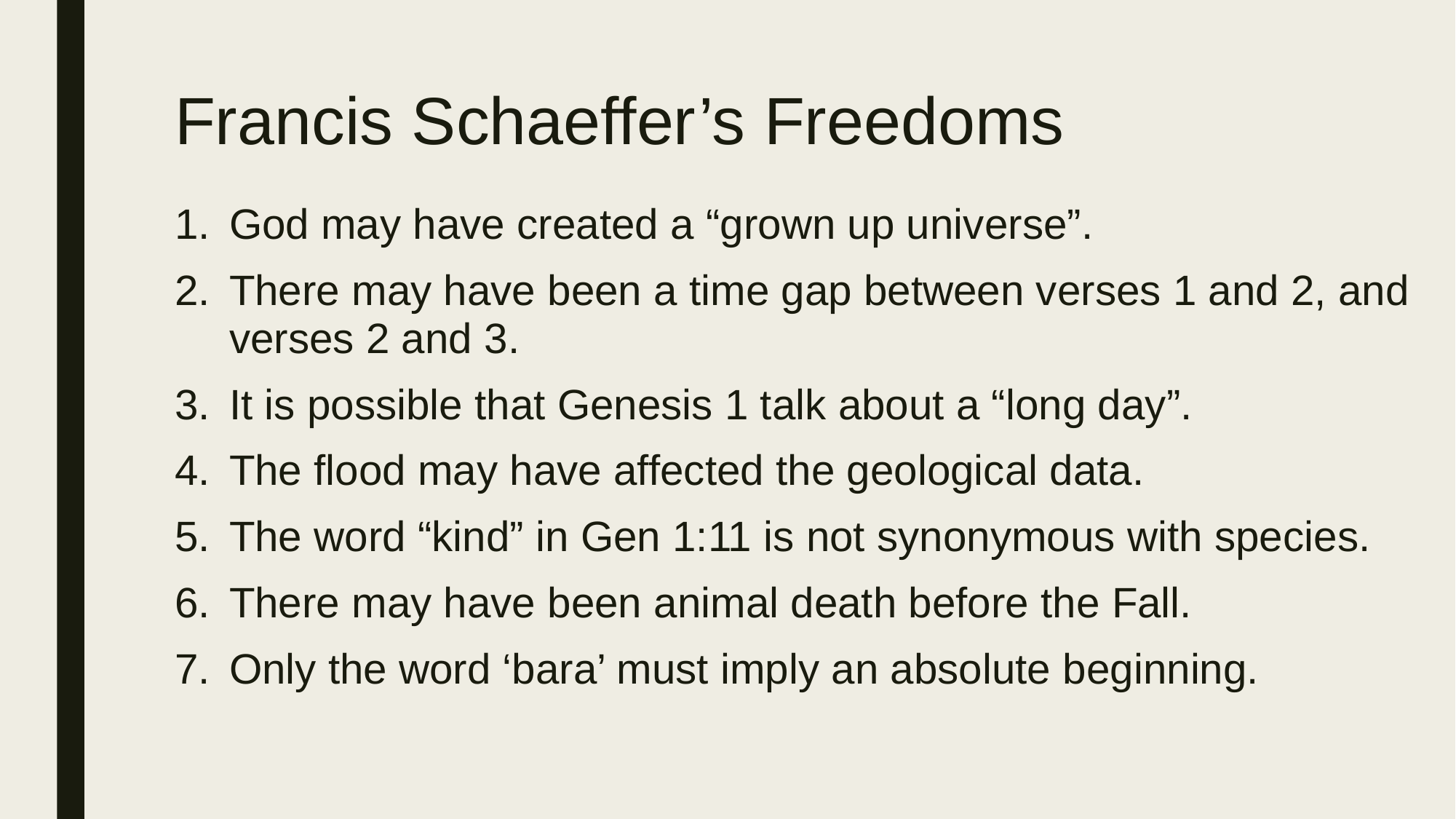

# Francis Schaeffer’s Freedoms
God may have created a “grown up universe”.
There may have been a time gap between verses 1 and 2, and verses 2 and 3.
It is possible that Genesis 1 talk about a “long day”.
The flood may have affected the geological data.
The word “kind” in Gen 1:11 is not synonymous with species.
There may have been animal death before the Fall.
Only the word ‘bara’ must imply an absolute beginning.